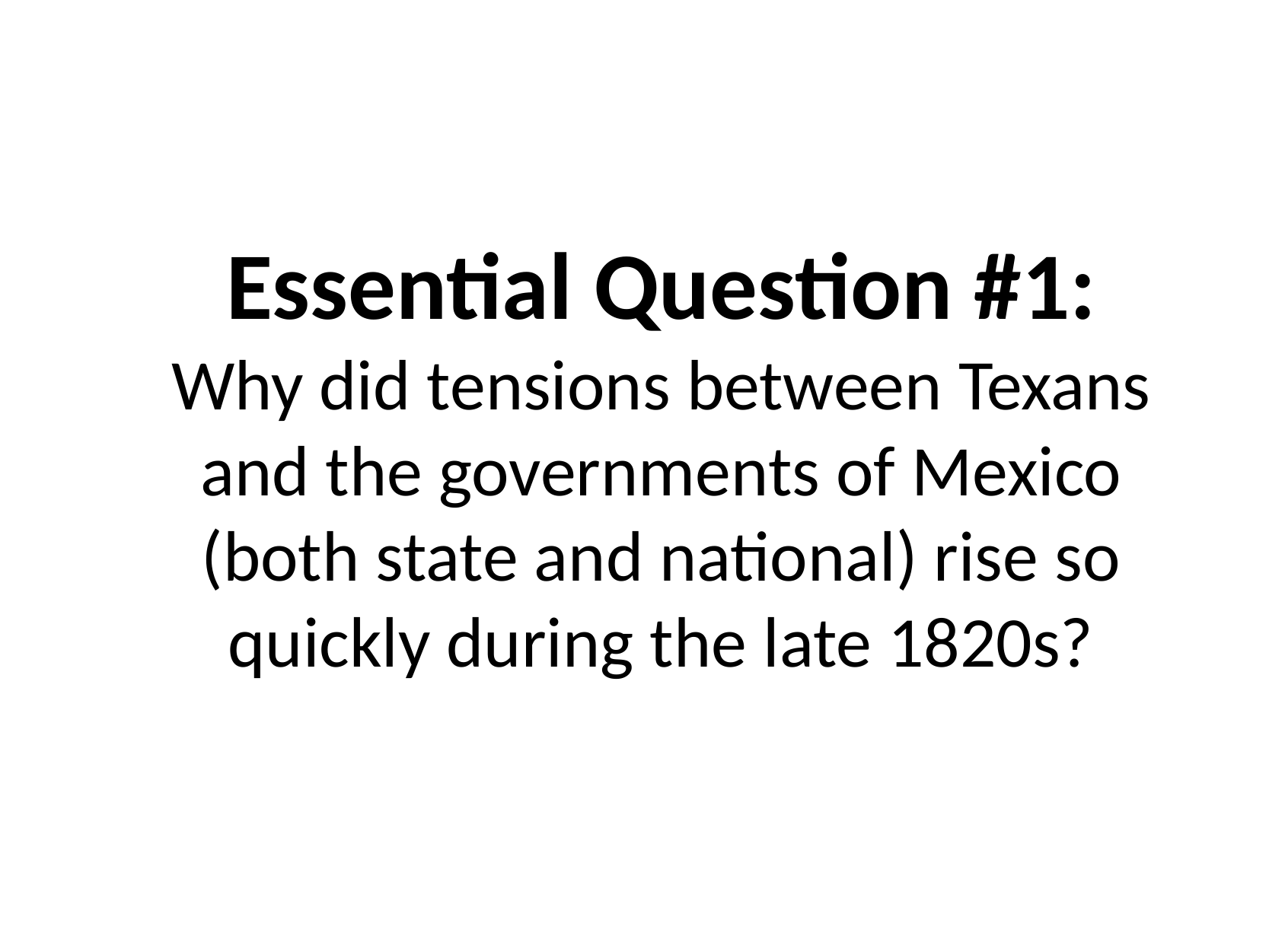

Essential Question #1:
Why did tensions between Texans and the governments of Mexico (both state and national) rise so quickly during the late 1820s?